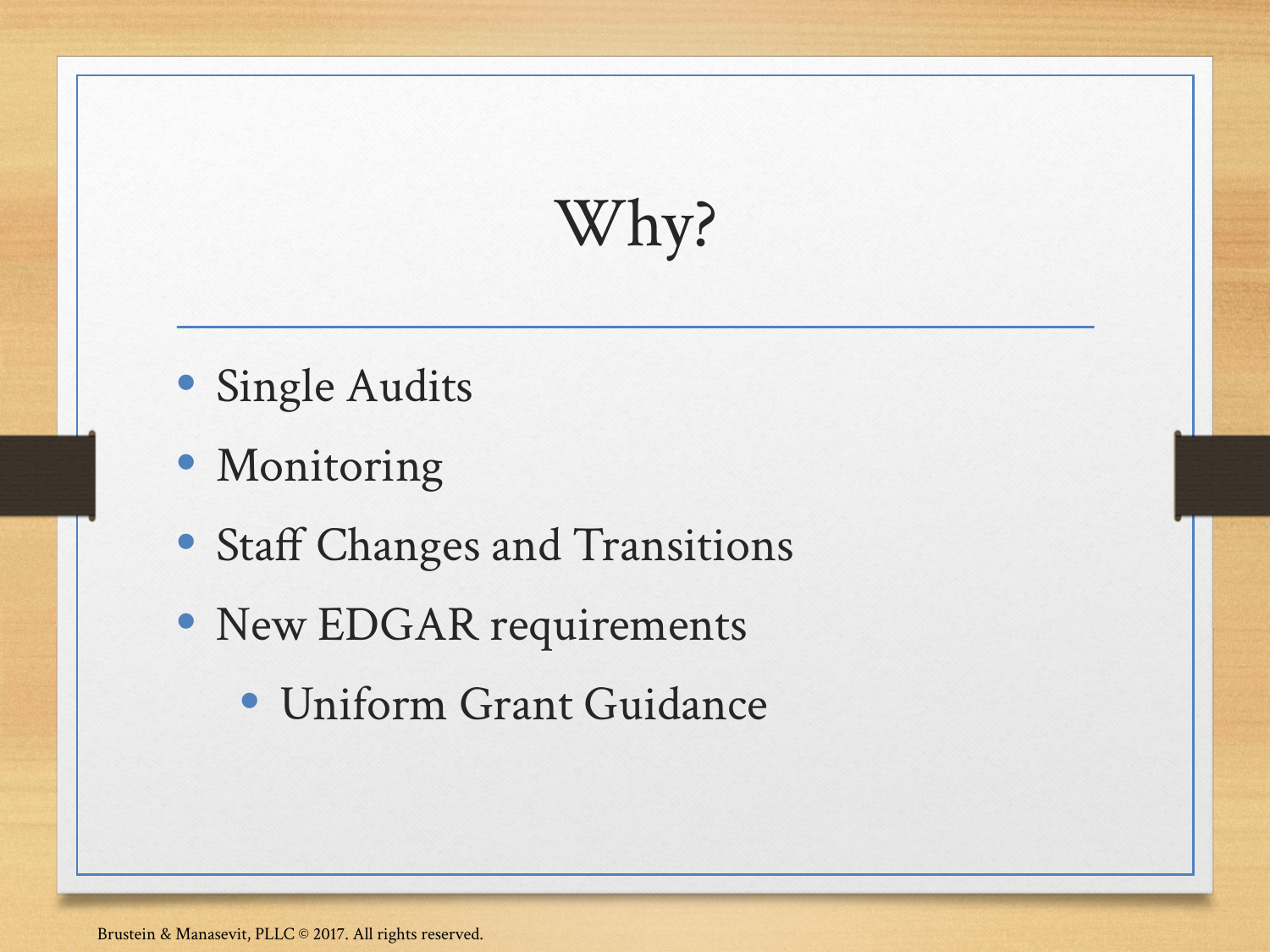

# Why?
Single Audits
Monitoring
Staff Changes and Transitions
New EDGAR requirements
Uniform Grant Guidance
Brustein & Manasevit, PLLC © 2017. All rights reserved.